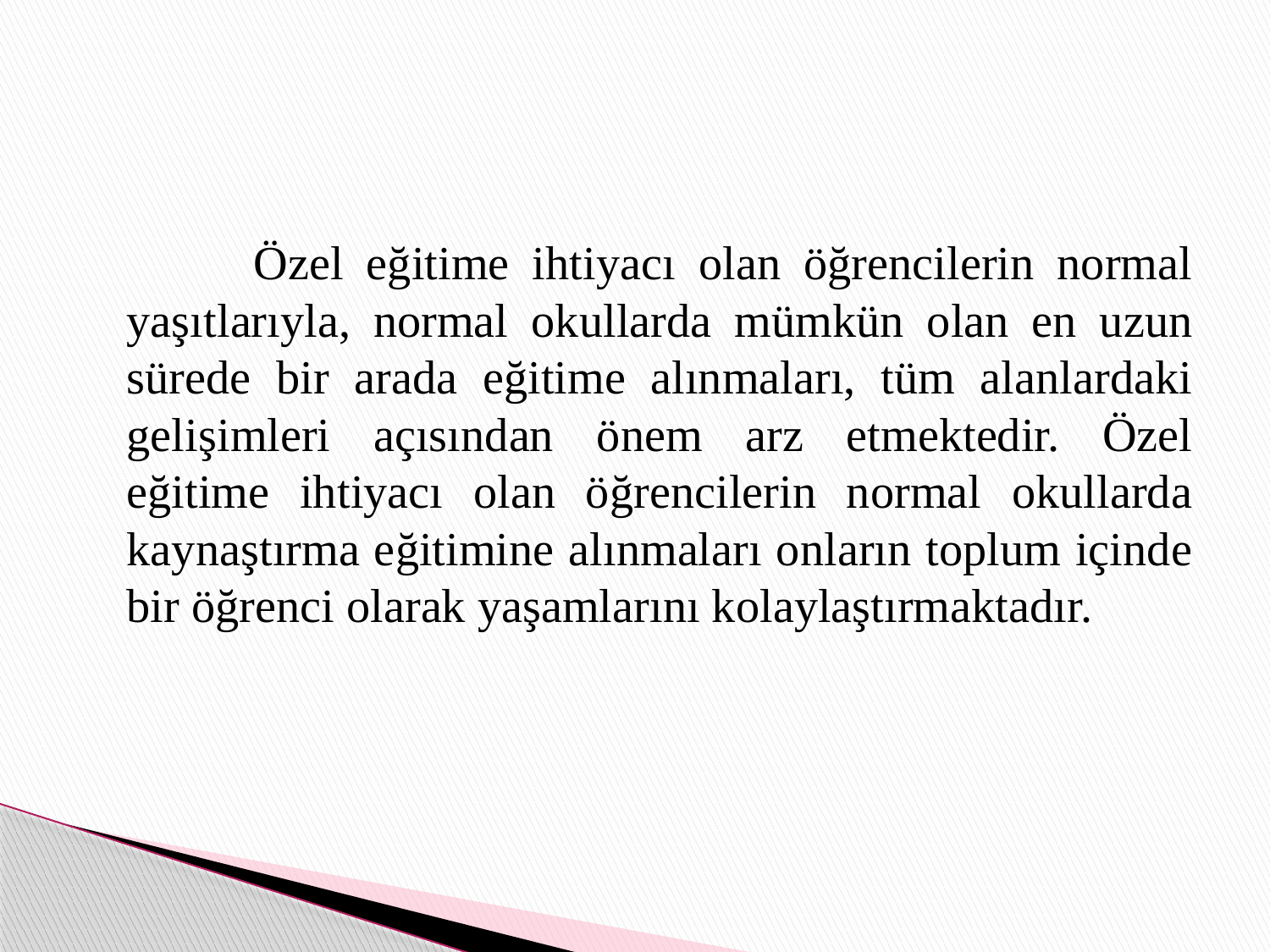

Özel eğitime ihtiyacı olan öğrencilerin normal yaşıtlarıyla, normal okullarda mümkün olan en uzun sürede bir arada eğitime alınmaları, tüm alanlardaki gelişimleri açısından önem arz etmektedir. Özel eğitime ihtiyacı olan öğrencilerin normal okullarda kaynaştırma eğitimine alınmaları onların toplum içinde bir öğrenci olarak yaşamlarını kolaylaştırmaktadır.